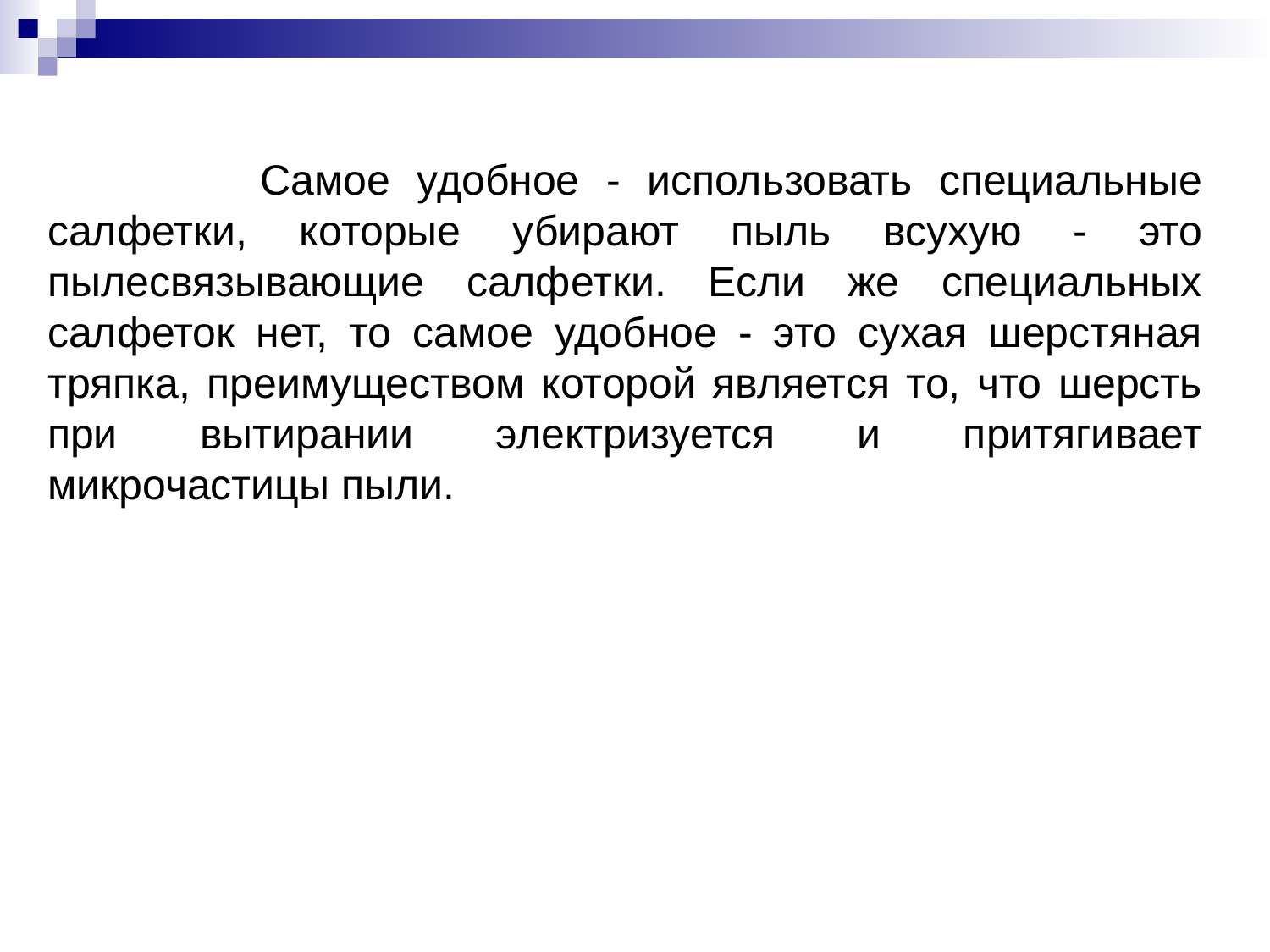

Самое удобное - использовать специальные салфетки, которые убирают пыль всухую - это пылесвязывающие салфетки. Если же специальных салфеток нет, то самое удобное - это сухая шерстяная тряпка, преимуществом которой является то, что шерсть при вытирании электризуется и притягивает микрочастицы пыли.